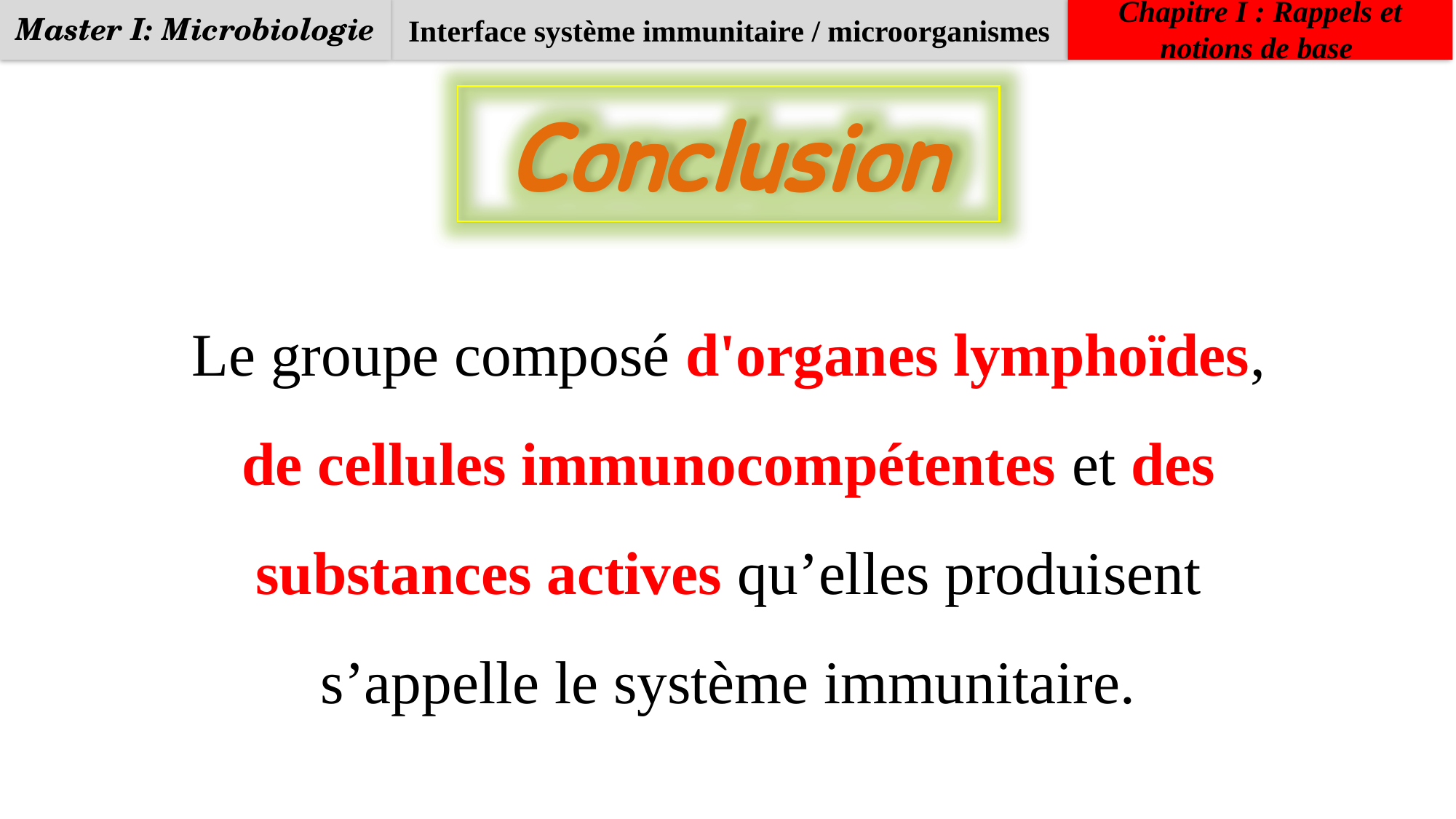

Interface système immunitaire / microorganismes
Chapitre I : Rappels et notions de base
Master I: Microbiologie
Conclusion
Le groupe composé d'organes lymphoïdes, de cellules immunocompétentes et des substances actives qu’elles produisent s’appelle le système immunitaire.